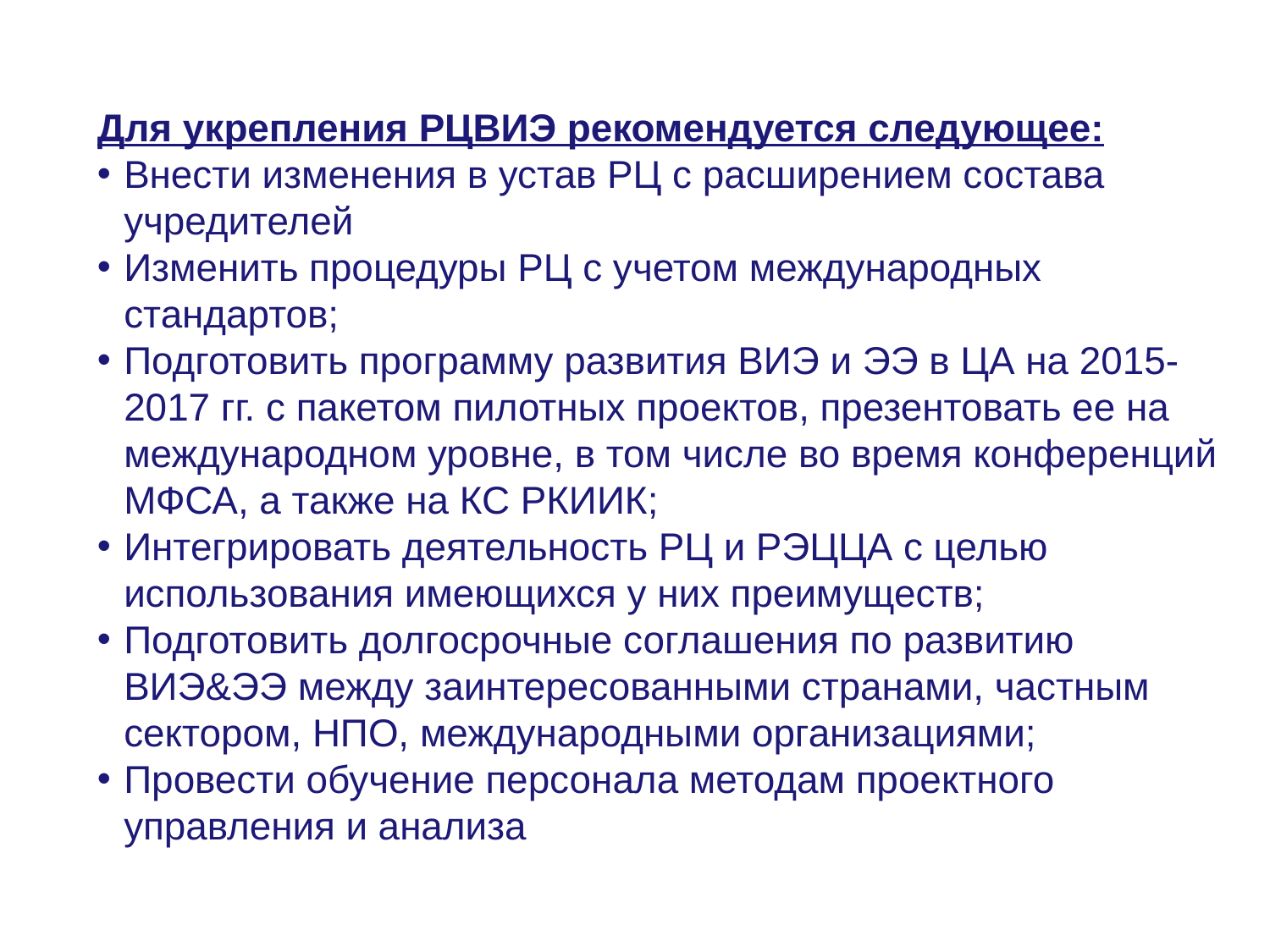

Для укрепления РЦВИЭ рекомендуется следующее:
Внести изменения в устав РЦ с расширением состава учредителей
Изменить процедуры РЦ с учетом международных стандартов;
Подготовить программу развития ВИЭ и ЭЭ в ЦА на 2015-2017 гг. с пакетом пилотных проектов, презентовать ее на международном уровне, в том числе во время конференций МФСА, а также на КС РКИИК;
Интегрировать деятельность РЦ и РЭЦЦА с целью использования имеющихся у них преимуществ;
Подготовить долгосрочные соглашения по развитию ВИЭ&ЭЭ между заинтересованными странами, частным сектором, НПО, международными организациями;
Провести обучение персонала методам проектного управления и анализа